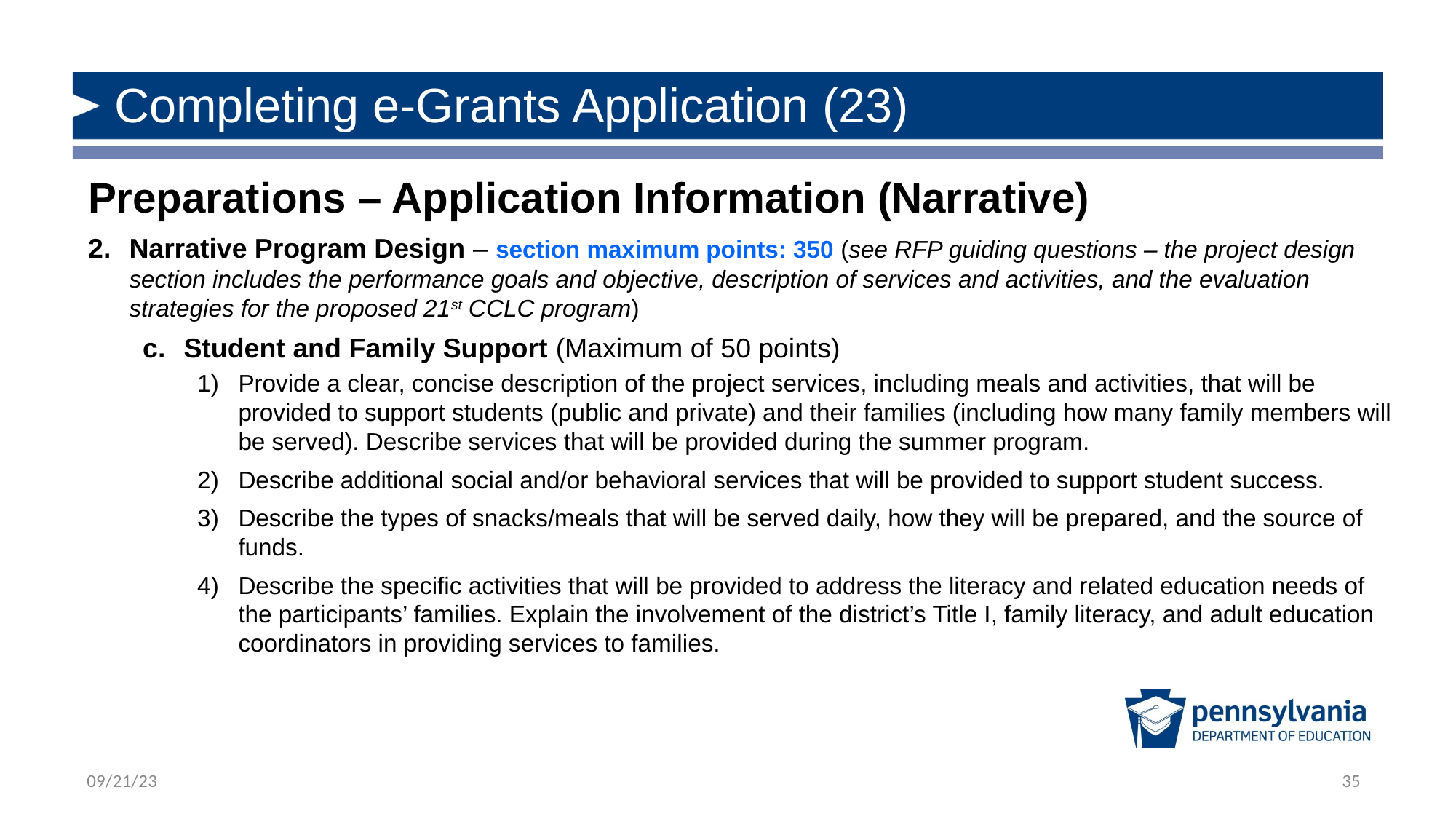

# Completing e-Grants Application (23)
Preparations – Application Information (Narrative)
Narrative Program Design – section maximum points: 350 (see RFP guiding questions – the project design section includes the performance goals and objective, description of services and activities, and the evaluation strategies for the proposed 21st CCLC program)
Student and Family Support (Maximum of 50 points)
Provide a clear, concise description of the project services, including meals and activities, that will be provided to support students (public and private) and their families (including how many family members will be served). Describe services that will be provided during the summer program.
Describe additional social and/or behavioral services that will be provided to support student success.
Describe the types of snacks/meals that will be served daily, how they will be prepared, and the source of funds.
Describe the specific activities that will be provided to address the literacy and related education needs of the participants’ families. Explain the involvement of the district’s Title I, family literacy, and adult education coordinators in providing services to families.
35
09/21/23